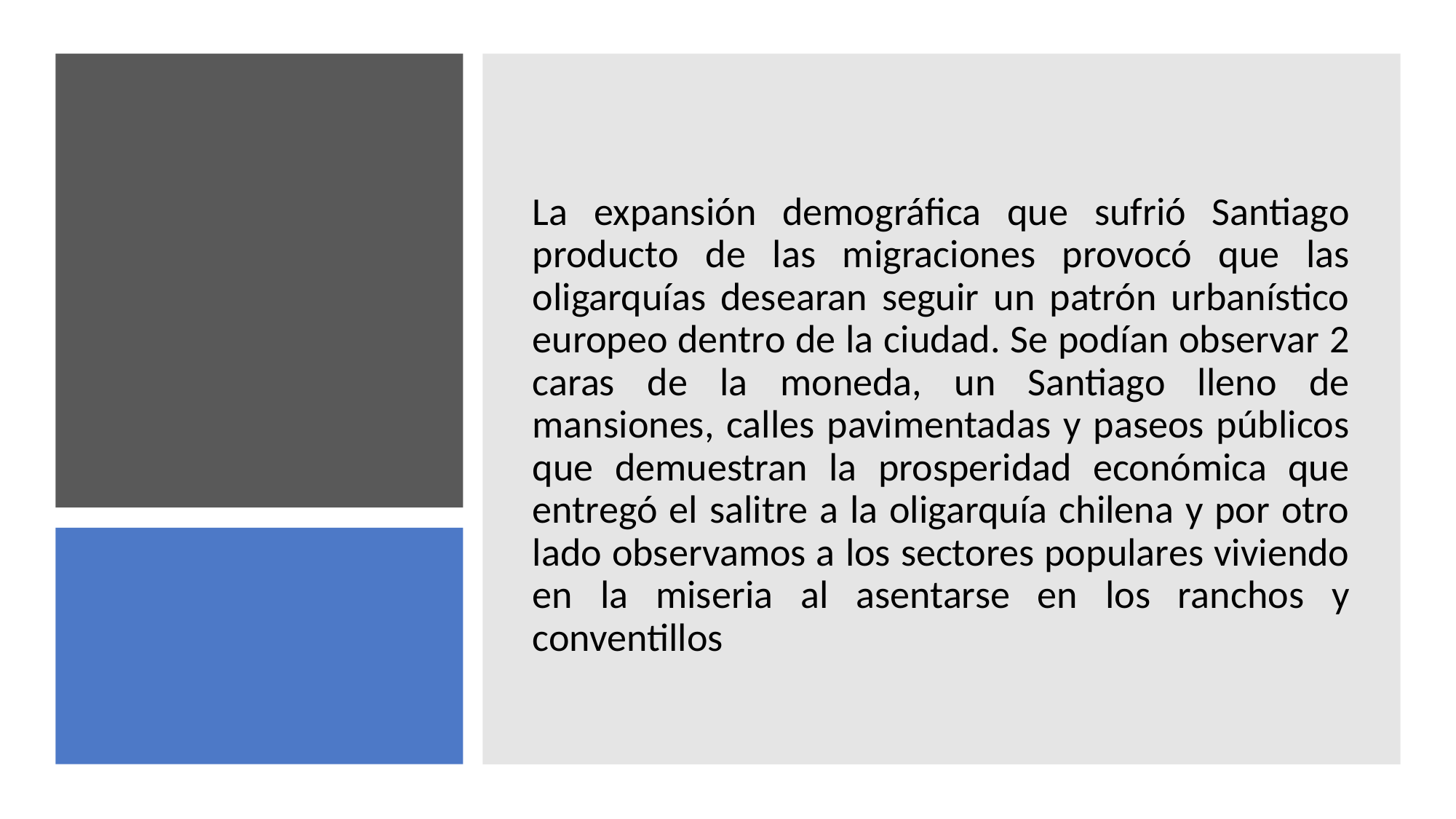

La expansión demográfica que sufrió Santiago producto de las migraciones provocó que las oligarquías desearan seguir un patrón urbanístico europeo dentro de la ciudad. Se podían observar 2 caras de la moneda, un Santiago lleno de mansiones, calles pavimentadas y paseos públicos que demuestran la prosperidad económica que entregó el salitre a la oligarquía chilena y por otro lado observamos a los sectores populares viviendo en la miseria al asentarse en los ranchos y conventillos